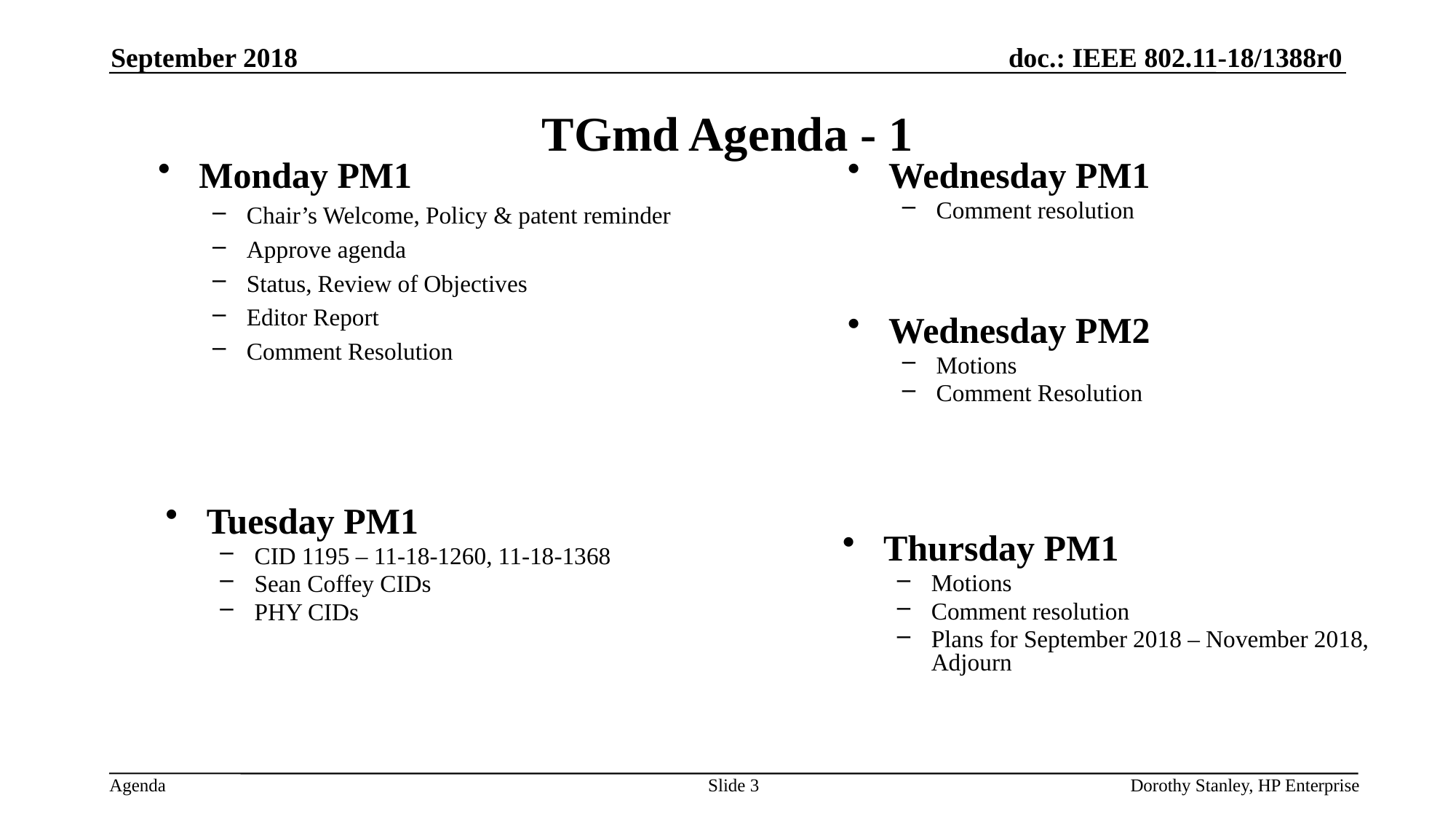

September 2018
# TGmd Agenda - 1
Wednesday PM1
Comment resolution

Monday PM1
Chair’s Welcome, Policy & patent reminder
Approve agenda
Status, Review of Objectives
Editor Report
Comment Resolution

Wednesday PM2
Motions
Comment Resolution

Tuesday PM1
CID 1195 – 11-18-1260, 11-18-1368
Sean Coffey CIDs
PHY CIDs

Thursday PM1
Motions
Comment resolution
Plans for September 2018 – November 2018, Adjourn
Slide 3
Dorothy Stanley, HP Enterprise